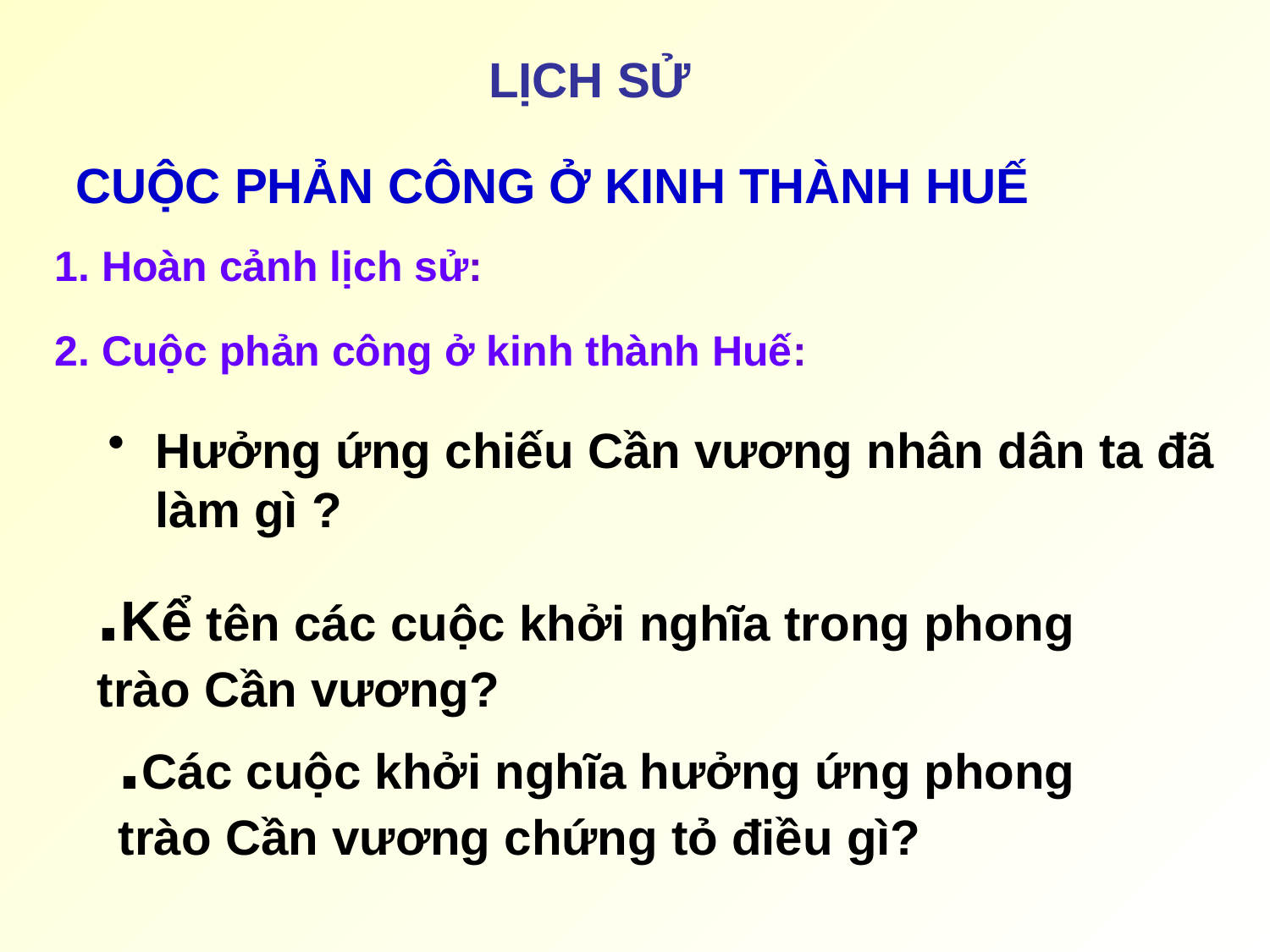

LỊCH SỬ
CUỘC PHẢN CÔNG Ở KINH THÀNH HUẾ
1. Hoàn cảnh lịch sử:
2. Cuộc phản công ở kinh thành Huế:
Hưởng ứng chiếu Cần vương nhân dân ta đã làm gì ?
.Kể tên các cuộc khởi nghĩa trong phong trào Cần vương?
.Các cuộc khởi nghĩa hưởng ứng phong trào Cần vương chứng tỏ điều gì?